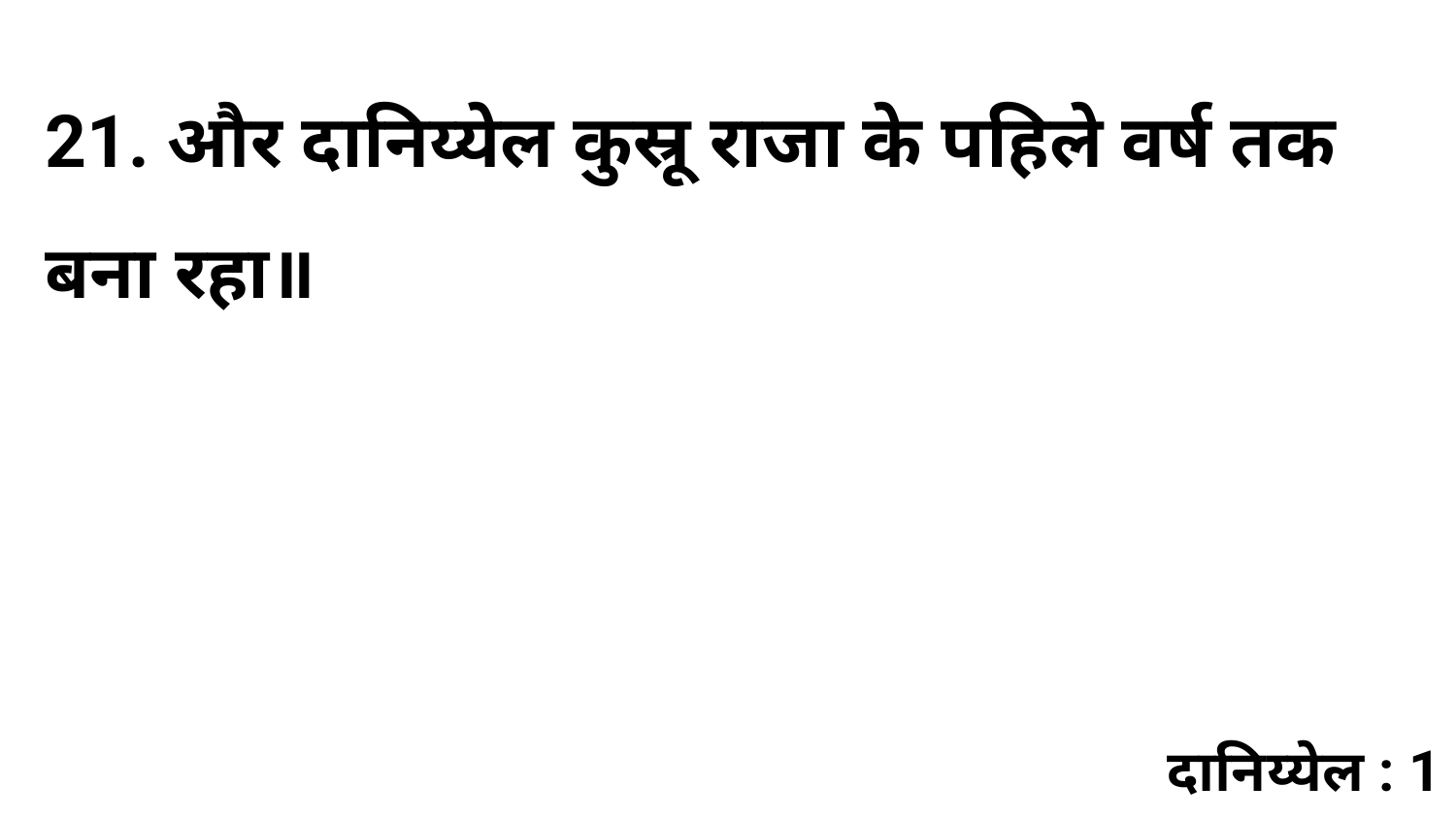

21. और दानिय्येल कुस्रू राजा के पहिले वर्ष तक बना रहा॥
दानिय्येल : 1